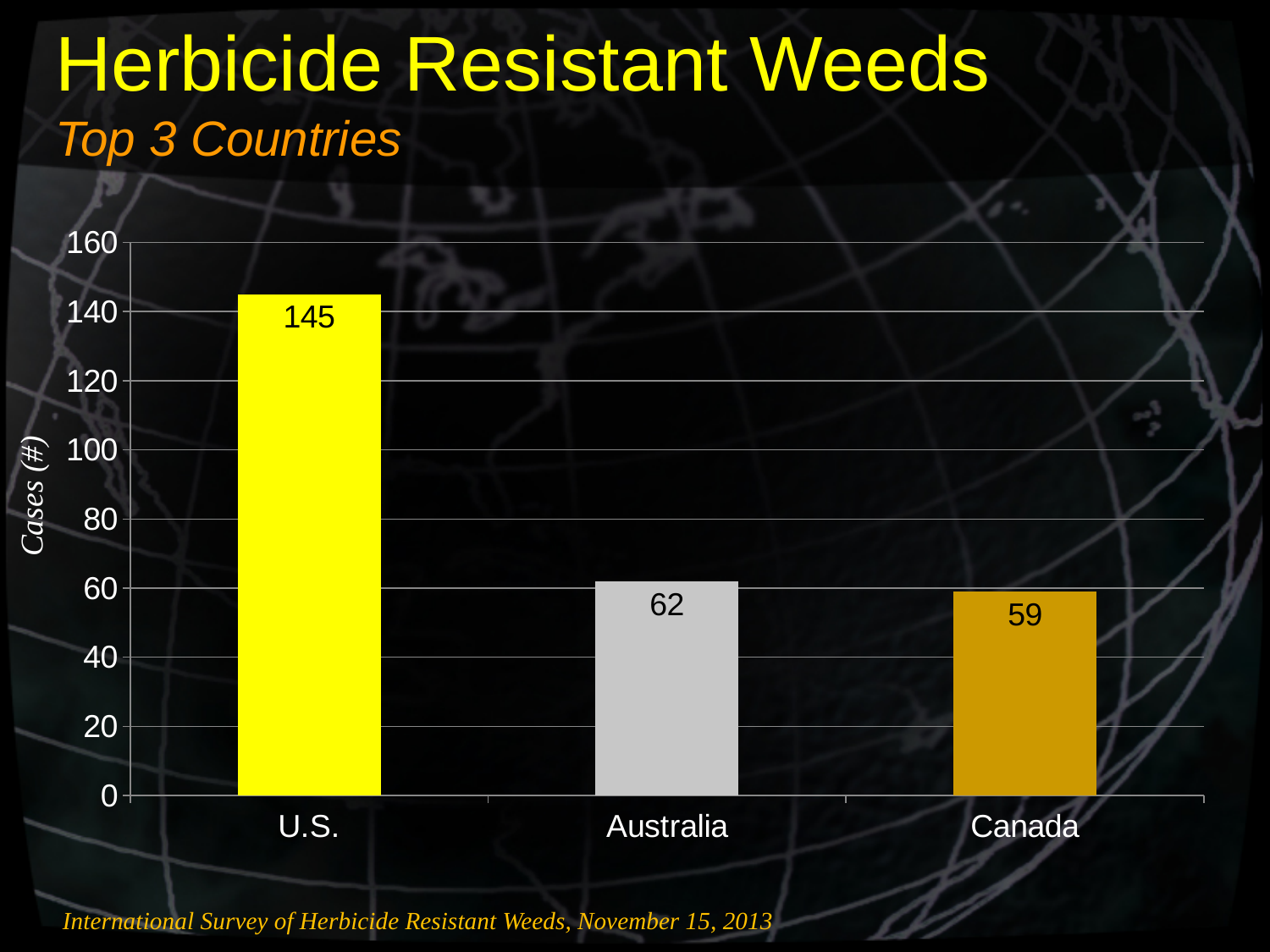

# Herbicide Resistant Weeds Top 3 Countries

### Chart

| Category | Series 1 |
|---|---|
| U.S. | 145.0 |
| Australia | 62.0 |
| Canada | 59.0 |
Cases (#)
International Survey of Herbicide Resistant Weeds, November 15, 2013